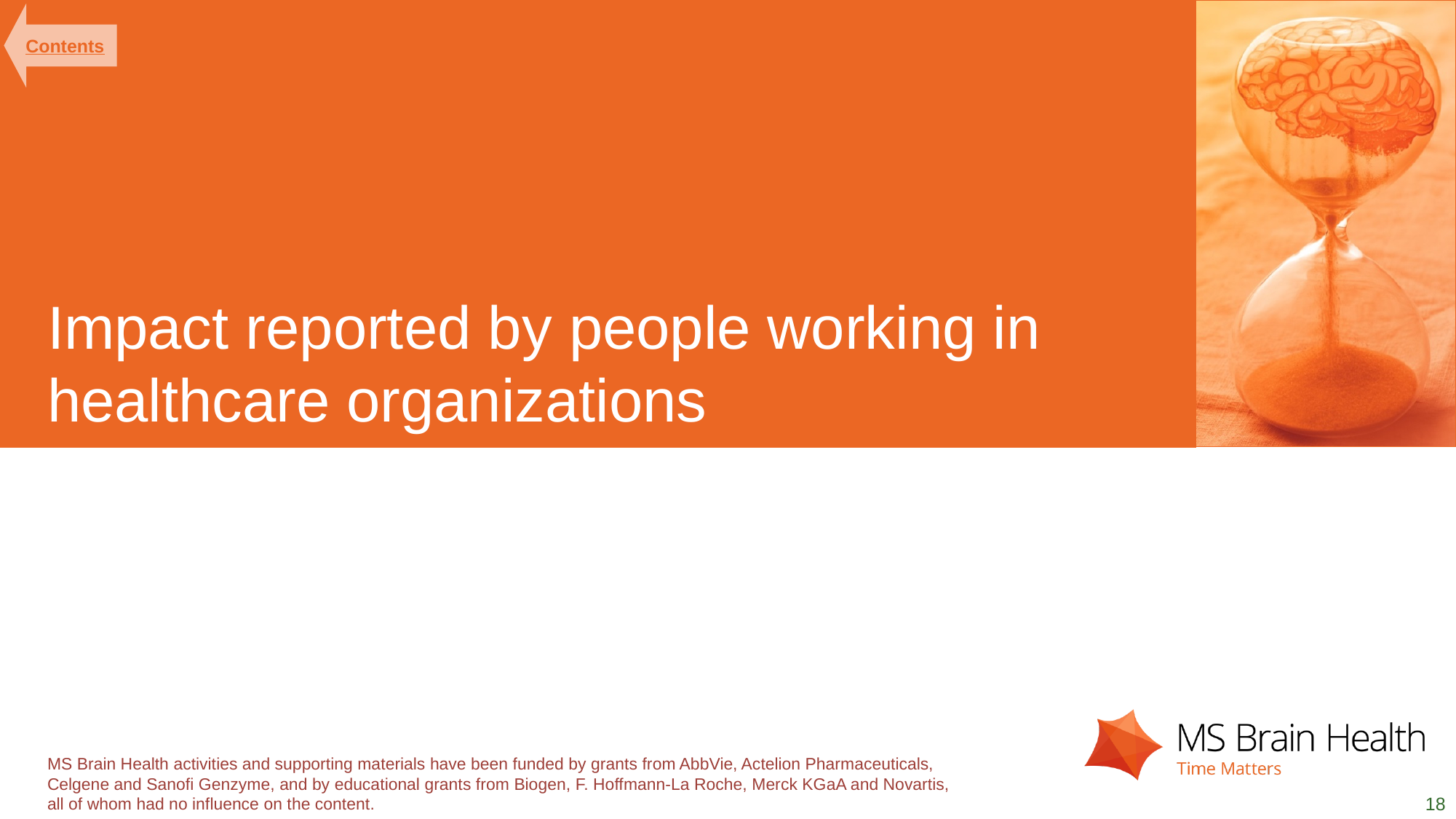

# Impact reported by people working in healthcare organizations
Contents